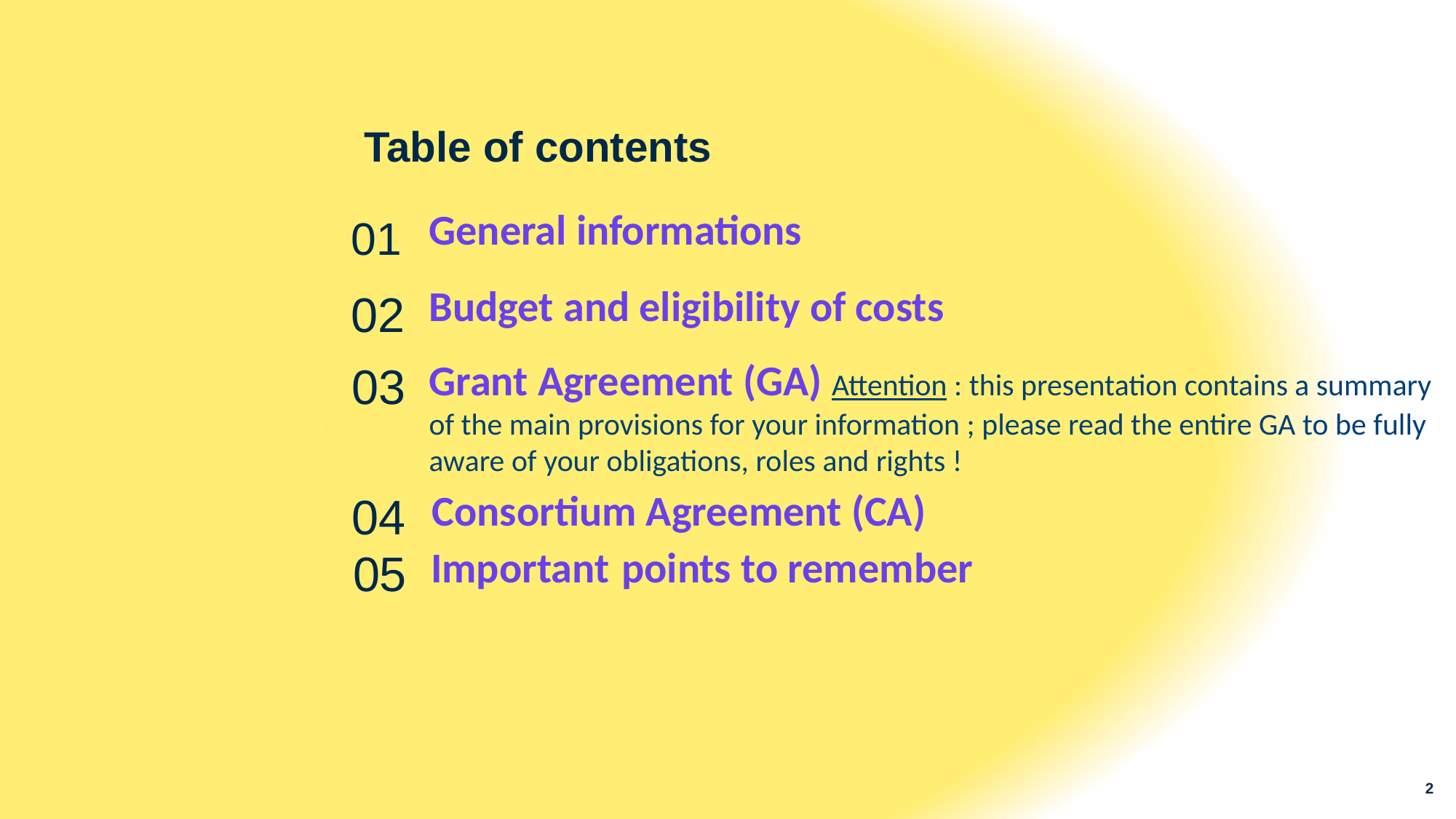

Table of contents
01
General informations
Budget and eligibility of costs
02
03
Grant Agreement (GA) Attention : this presentation contains a summary of the main provisions for your information ; please read the entire GA to be fully aware of your obligations, roles and rights !
04
Consortium Agreement (CA)
05
Important points to remember
2